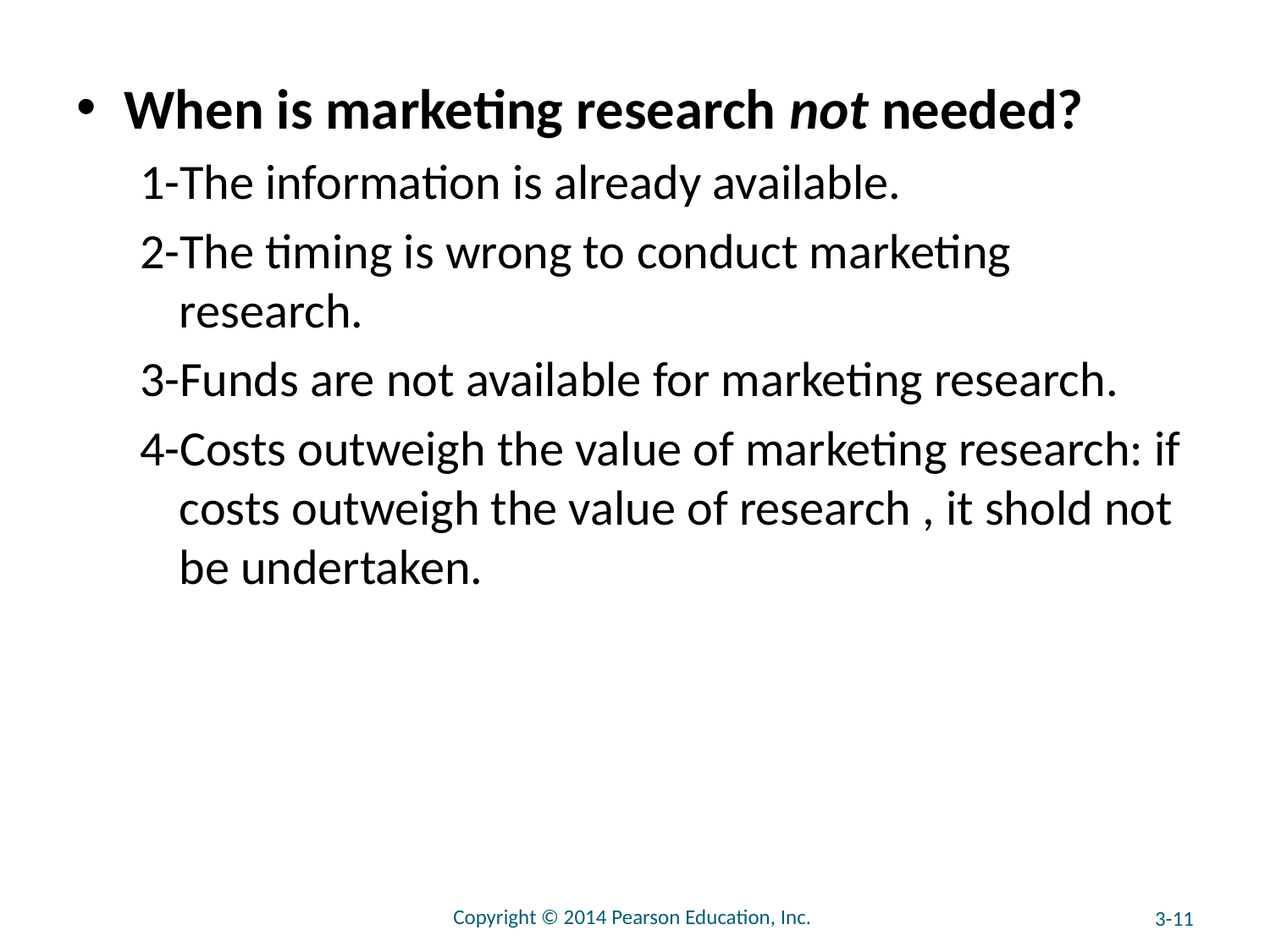

#
When is marketing research not needed?
1-The information is already available.
2-The timing is wrong to conduct marketing research.
3-Funds are not available for marketing research.
4-Costs outweigh the value of marketing research: if costs outweigh the value of research , it shold not be undertaken.